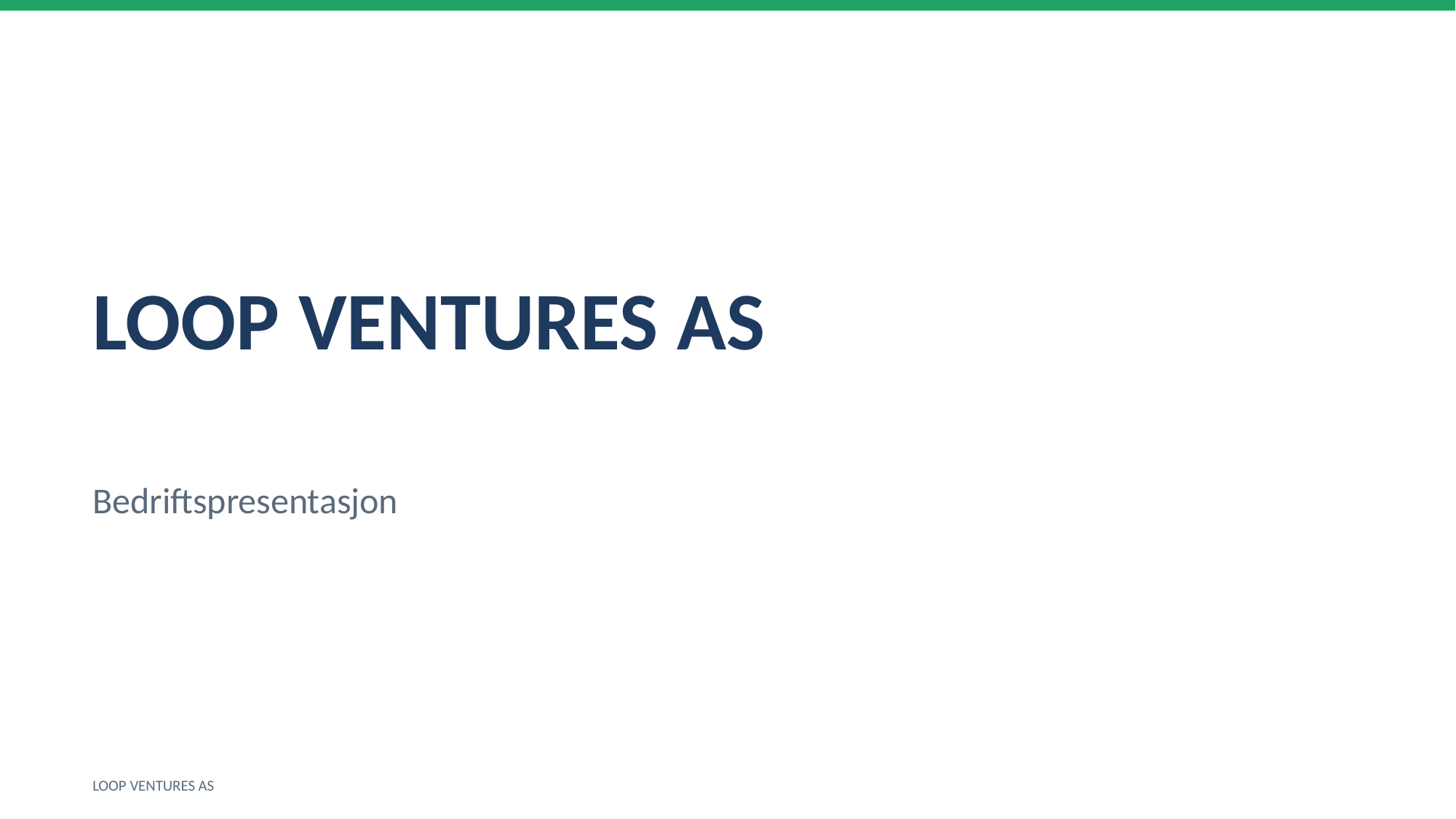

LOOP VENTURES AS
Bedriftspresentasjon
LOOP VENTURES AS